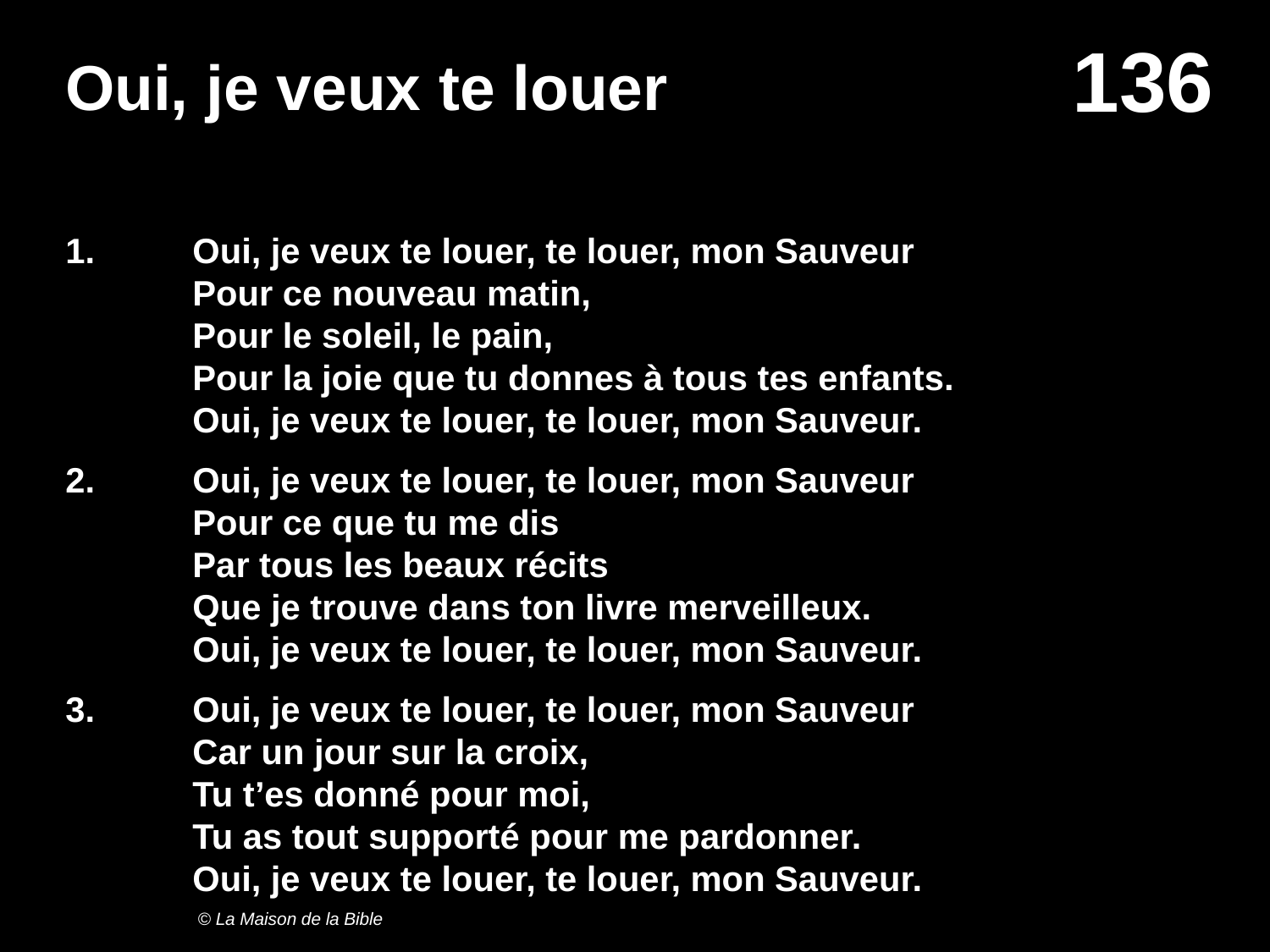

# Oui, je veux te louer
1.	Oui, je veux te louer, te louer, mon Sauveur
	Pour ce nouveau matin,
	Pour le soleil, le pain,
	Pour la joie que tu donnes à tous tes enfants.
	Oui, je veux te louer, te louer, mon Sauveur.
2.	Oui, je veux te louer, te louer, mon Sauveur
	Pour ce que tu me dis
	Par tous les beaux récits
	Que je trouve dans ton livre merveilleux.
	Oui, je veux te louer, te louer, mon Sauveur.
3.	Oui, je veux te louer, te louer, mon Sauveur
	Car un jour sur la croix,
	Tu t’es donné pour moi,
	Tu as tout supporté pour me pardonner.
	Oui, je veux te louer, te louer, mon Sauveur.
© La Maison de la Bible